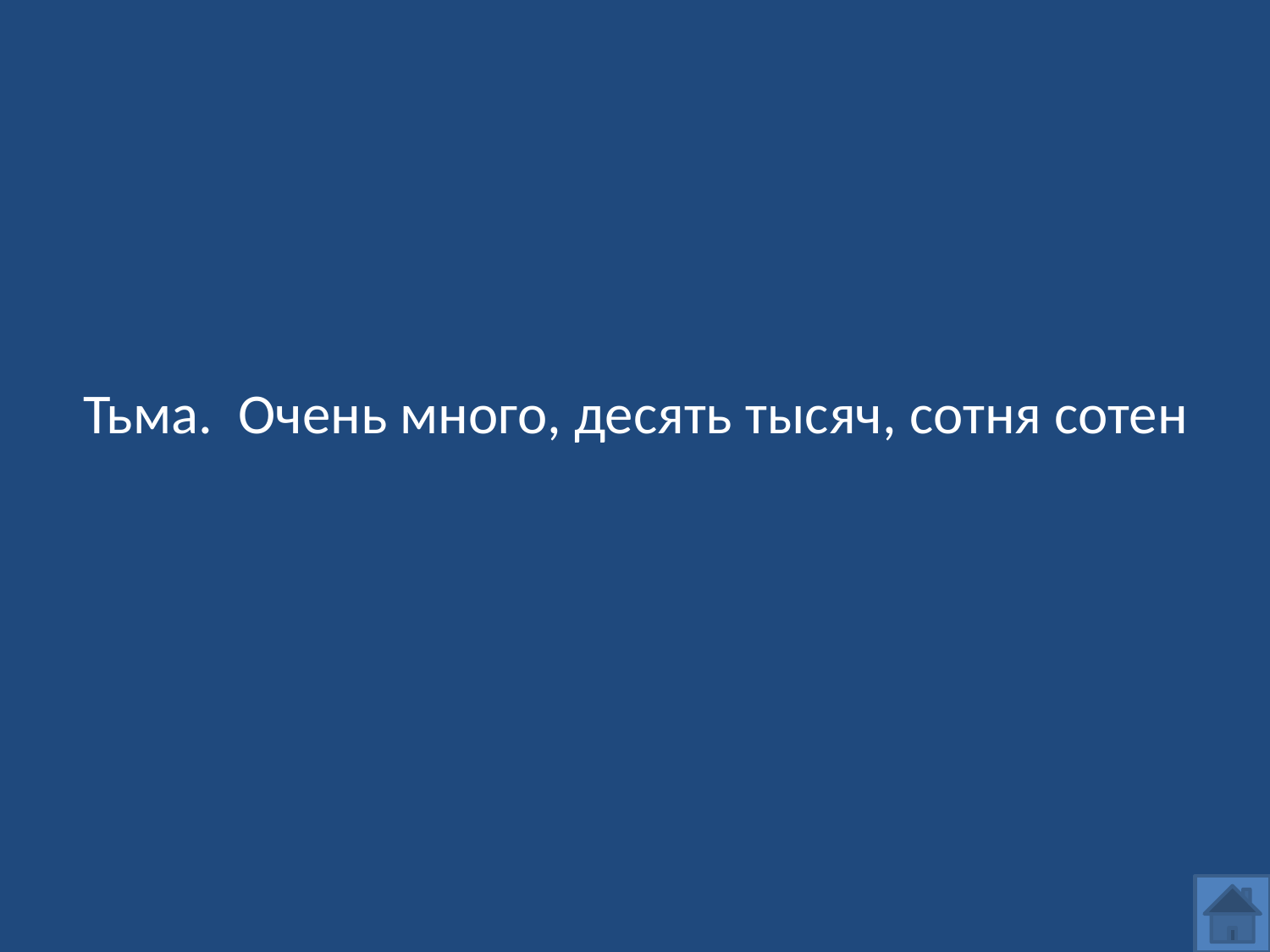

# Тьма.  Очень много, десять тысяч, сотня сотен